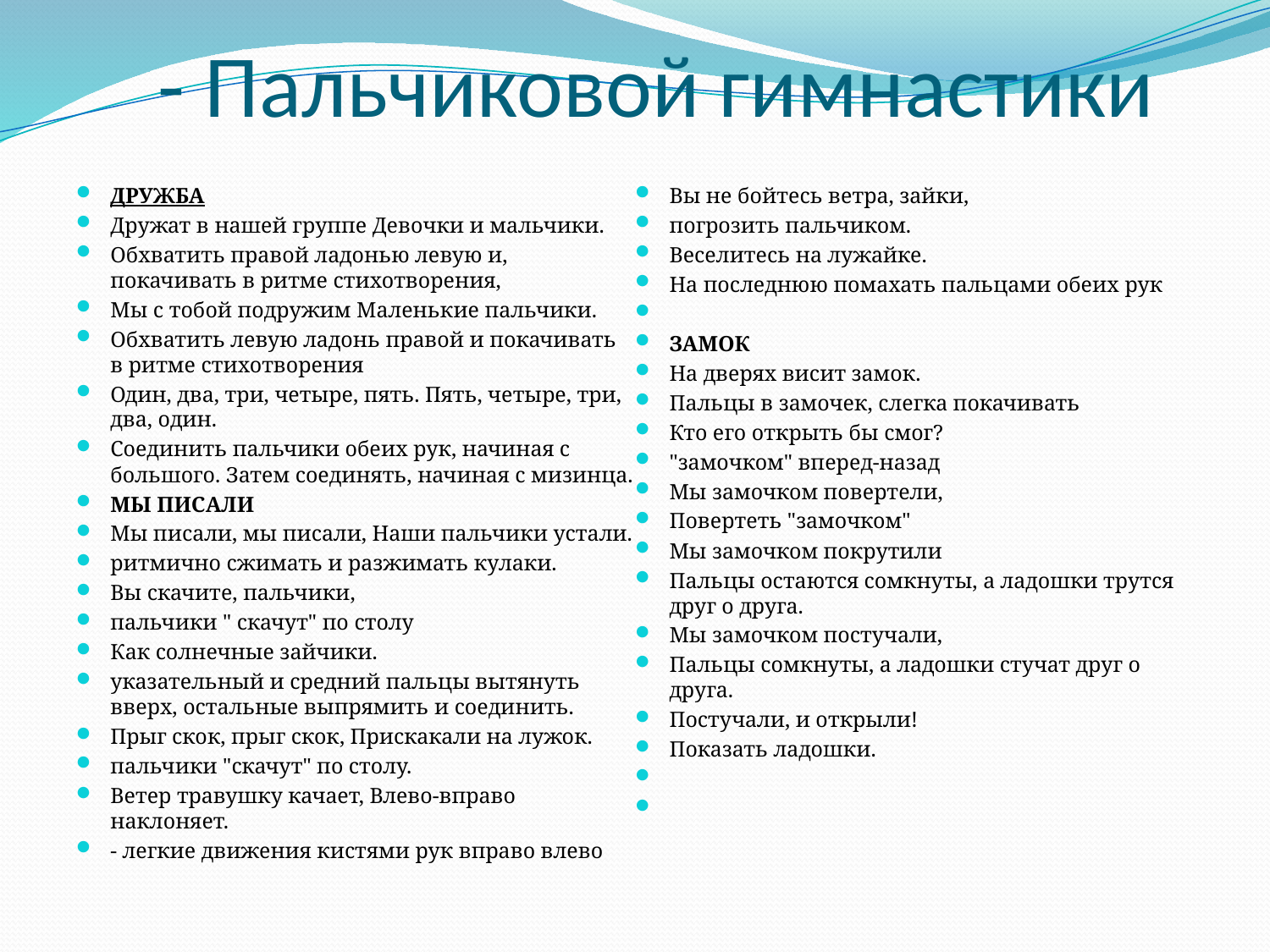

# - Пальчиковой гимнастики
ДРУЖБА
Дружат в нашей группе Девочки и мальчики.
Обхватить правой ладонью левую и, покачивать в ритме стихотворения,
Мы с тобой подружим Маленькие пальчики.
Обхватить левую ладонь правой и покачивать в ритме стихотворения
Один, два, три, четыре, пять. Пять, четыре, три, два, один.
Соединить пальчики обеих рук, начиная с большого. Затем соединять, начиная с мизинца.
МЫ ПИСАЛИ
Мы писали, мы писали, Наши пальчики устали.
ритмично сжимать и разжимать кулаки.
Вы скачите, пальчики,
пальчики " скачут" по столу
Как солнечные зайчики.
указательный и средний пальцы вытянуть вверх, остальные выпрямить и соединить.
Прыг скок, прыг скок, Прискакали на лужок.
пальчики "скачут" по столу.
Ветер травушку качает, Влево-вправо наклоняет.
- легкие движения кистями рук вправо влево
Вы не бойтесь ветра, зайки,
погрозить пальчиком.
Веселитесь на лужайке.
На последнюю помахать пальцами обеих рук

ЗАМОК
На дверях висит замок.
Пальцы в замочек, слегка покачивать
Кто его открыть бы смог?
"замочком" вперед-назад
Мы замочком повертели,
Повертеть "замочком"
Мы замочком покрутили
Пальцы остаются сомкнуты, а ладошки трутся друг о друга.
Мы замочком постучали,
Пальцы сомкнуты, а ладошки стучат друг о друга.
Постучали, и открыли!
Показать ладошки.